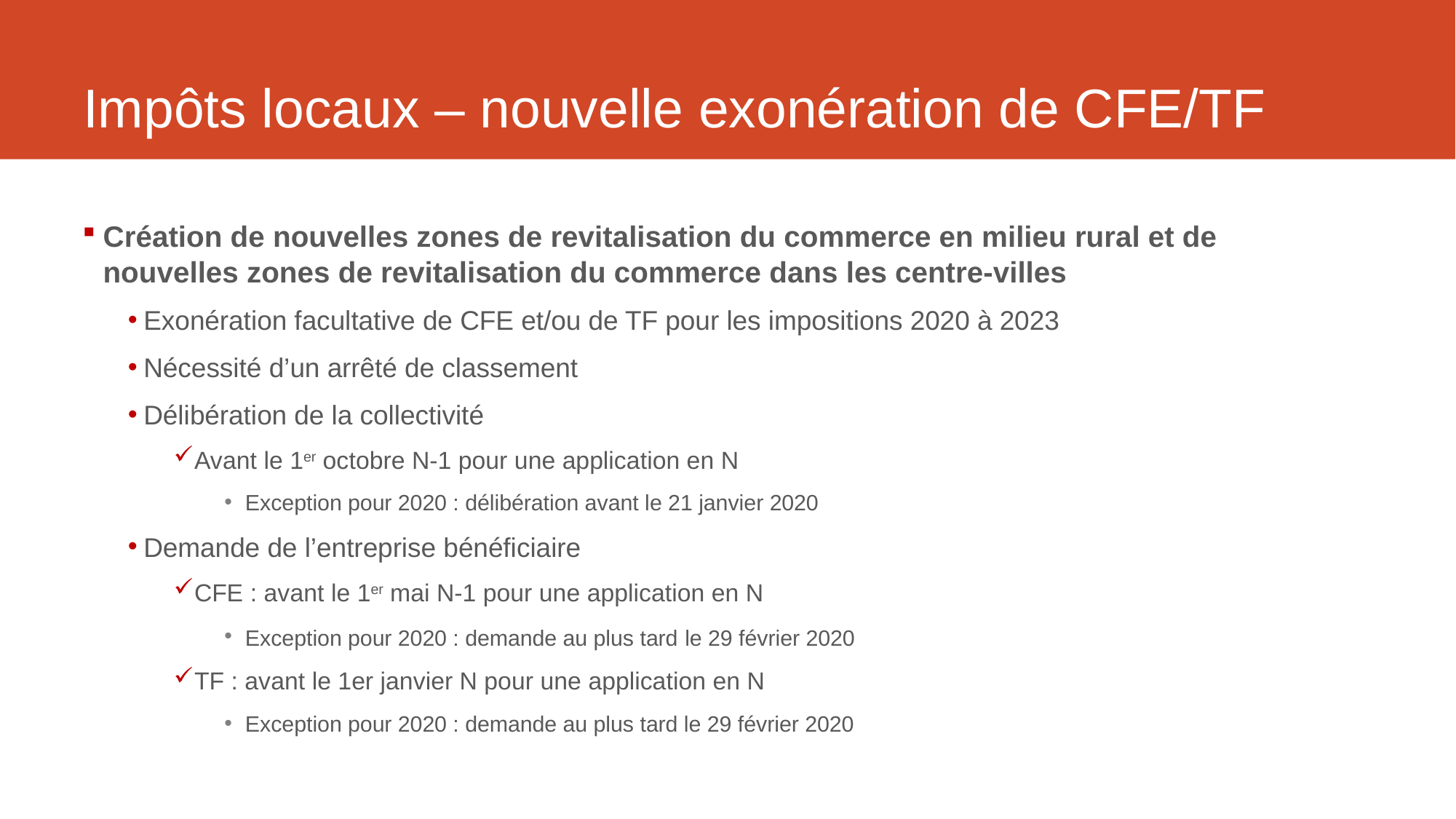

# Impôts locaux – nouvelle exonération de CFE/TF
Création de nouvelles zones de revitalisation du commerce en milieu rural et de nouvelles zones de revitalisation du commerce dans les centre-villes
Exonération facultative de CFE et/ou de TF pour les impositions 2020 à 2023
Nécessité d’un arrêté de classement
Délibération de la collectivité
Avant le 1er octobre N-1 pour une application en N
Exception pour 2020 : délibération avant le 21 janvier 2020
Demande de l’entreprise bénéficiaire
CFE : avant le 1er mai N-1 pour une application en N
Exception pour 2020 : demande au plus tard le 29 février 2020
TF : avant le 1er janvier N pour une application en N
Exception pour 2020 : demande au plus tard le 29 février 2020